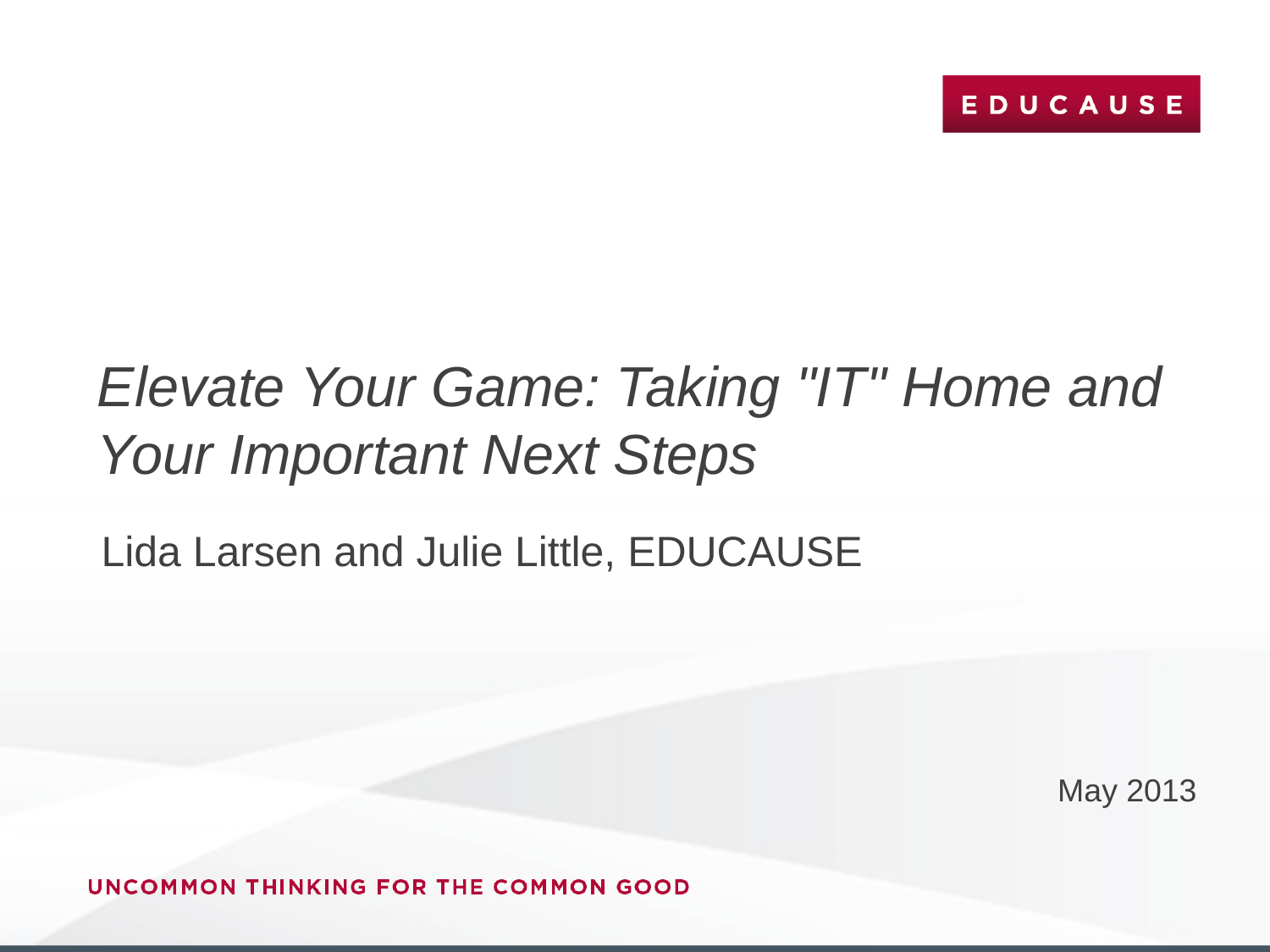

# Elevate Your Game: Taking "IT" Home and Your Important Next Steps
Lida Larsen and Julie Little, EDUCAUSE
May 2013